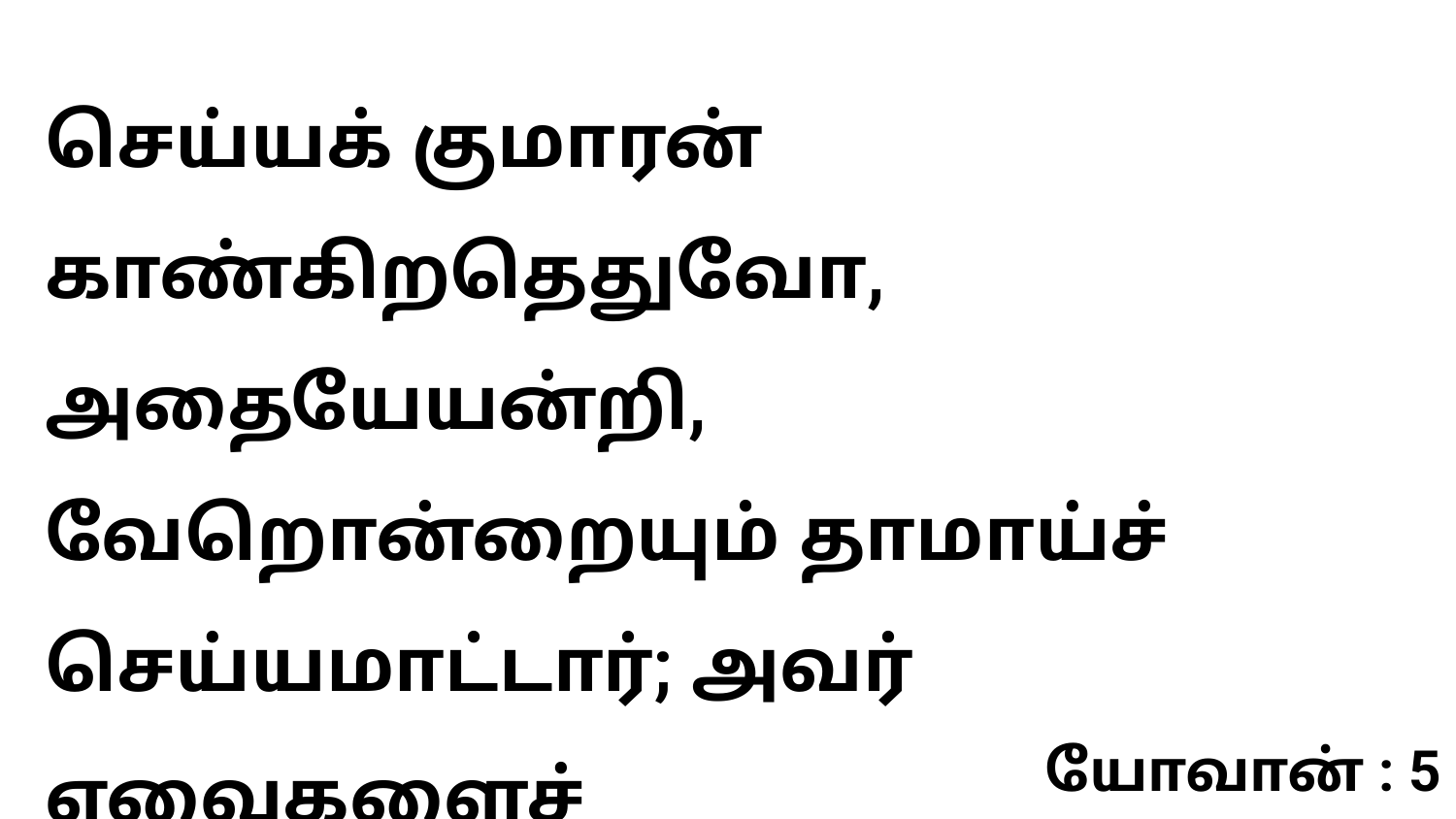

செய்யக் குமாரன் காண்கிறதெதுவோ, அதையேயன்றி, வேறொன்றையும் தாமாய்ச் செய்யமாட்டார்; அவர் எவைகளைச்
யோவான் : 5